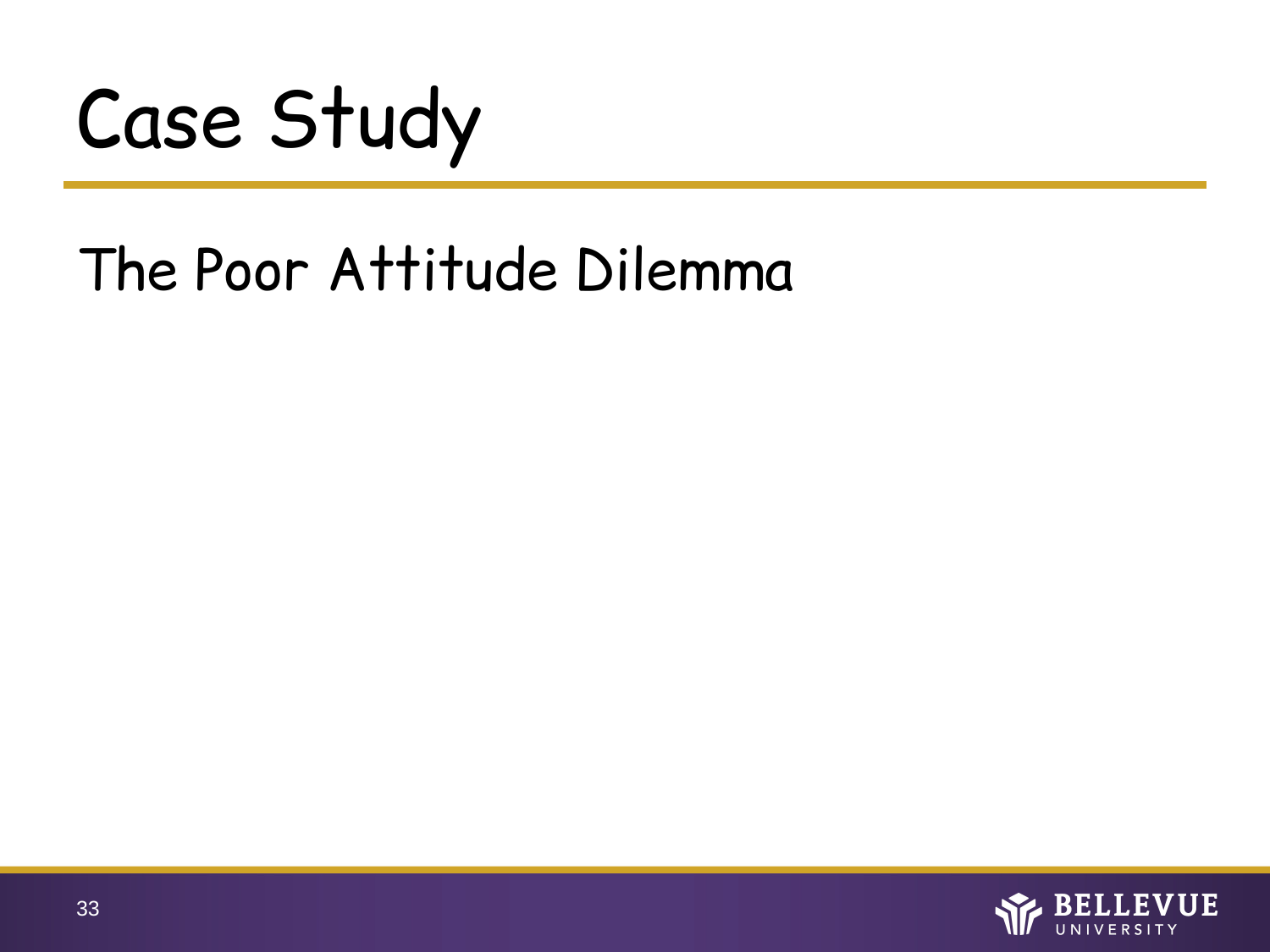

# Case Study
The Poor Attitude Dilemma